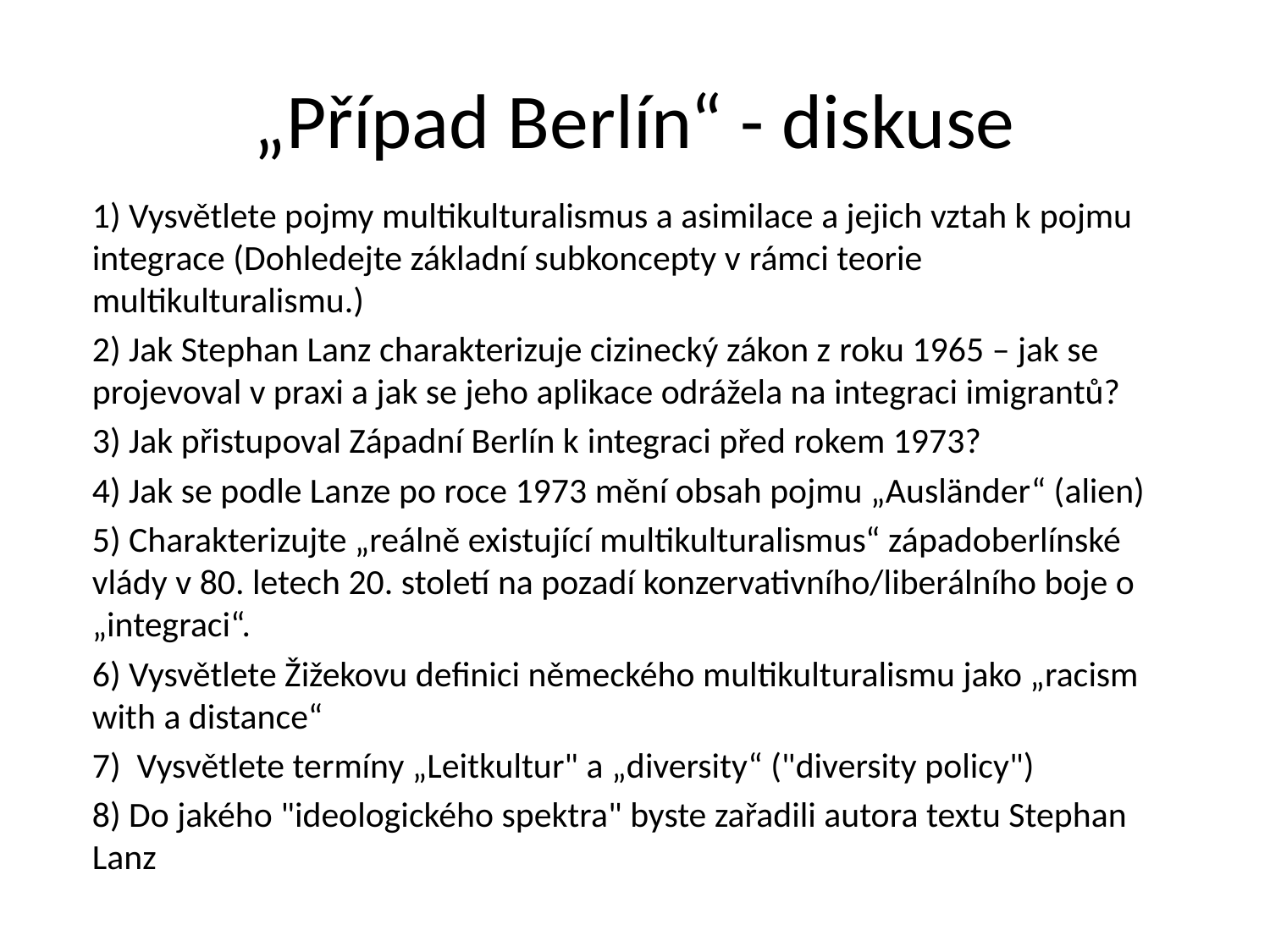

# „Případ Berlín“ - diskuse
1) Vysvětlete pojmy multikulturalismus a asimilace a jejich vztah k pojmu integrace (Dohledejte základní subkoncepty v rámci teorie multikulturalismu.)
2) Jak Stephan Lanz charakterizuje cizinecký zákon z roku 1965 – jak se projevoval v praxi a jak se jeho aplikace odrážela na integraci imigrantů?
3) Jak přistupoval Západní Berlín k integraci před rokem 1973?
4) Jak se podle Lanze po roce 1973 mění obsah pojmu „Ausländer“ (alien)
5) Charakterizujte „reálně existující multikulturalismus“ západoberlínské vlády v 80. letech 20. století na pozadí konzervativního/liberálního boje o „integraci“.
6) Vysvětlete Žižekovu definici německého multikulturalismu jako „racism with a distance“
7)  Vysvětlete termíny „Leitkultur" a „diversity“ ("diversity policy")
8) Do jakého "ideologického spektra" byste zařadili autora textu Stephan Lanz